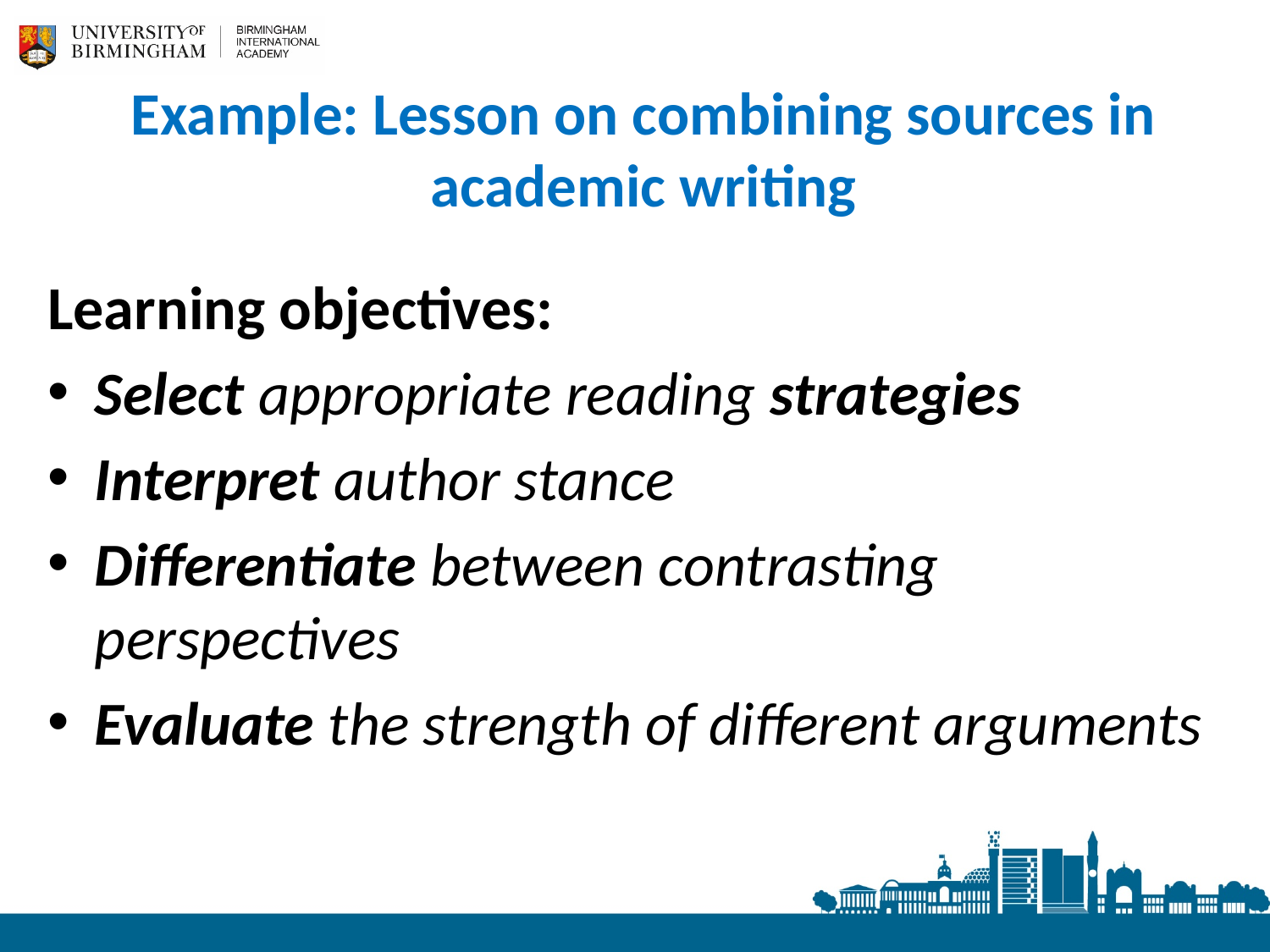

# Example: Lesson on combining sources in academic writing
Learning objectives:
Select appropriate reading strategies
Interpret author stance
Differentiate between contrasting perspectives
Evaluate the strength of different arguments